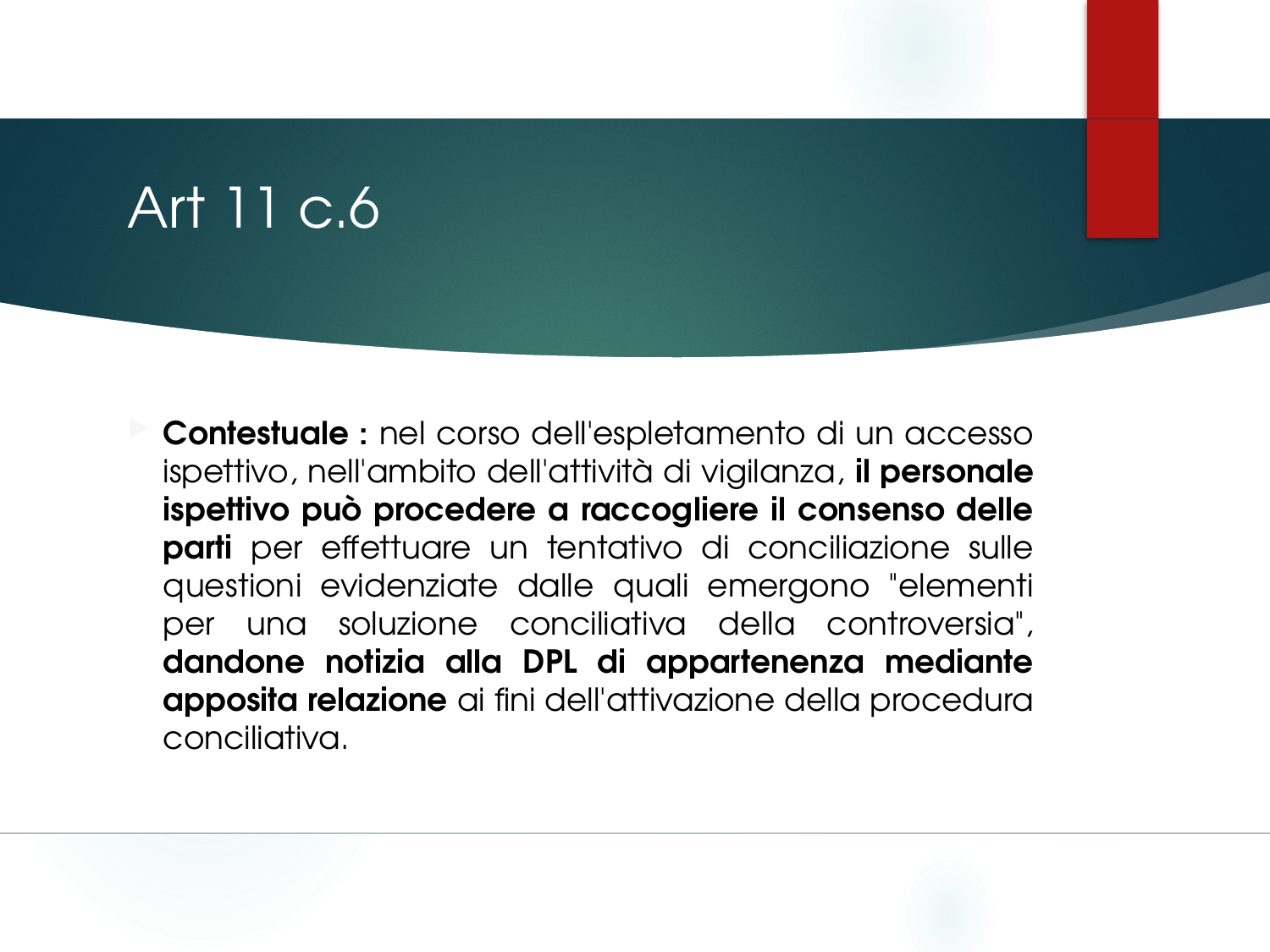

# Art 11 c.6

Contestuale : nel corso dell'espletamento di un accesso ispettivo, nell'ambito dell'attività di vigilanza, il personale ispettivo può procedere a raccogliere il consenso delle parti per effettuare un tentativo di conciliazione sulle questioni evidenziate dalle quali emergono "elementi per una soluzione conciliativa della controversia", dandone notizia alla DPL di appartenenza mediante apposita relazione ai fini dell'attivazione della procedura conciliativa.